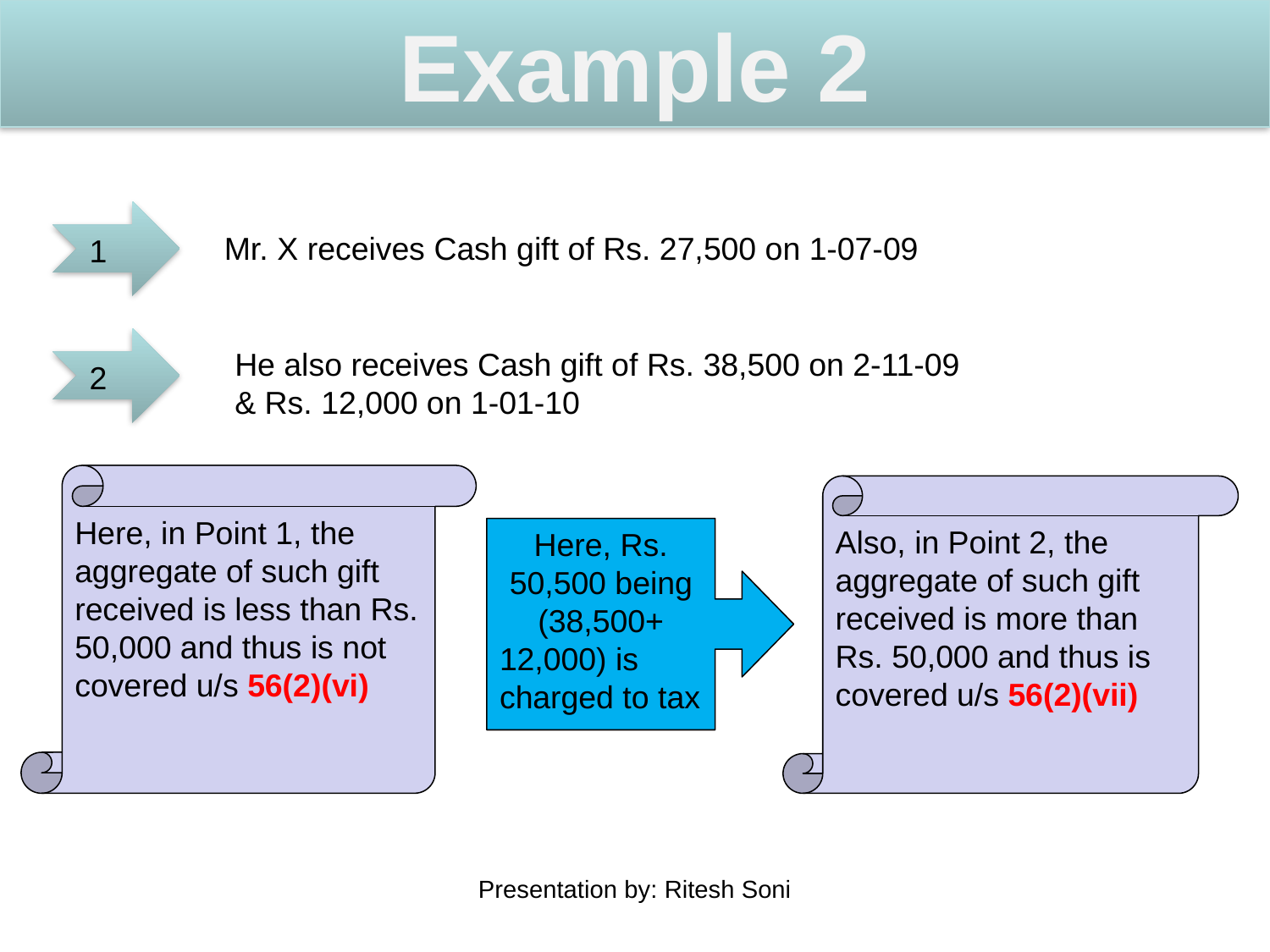

Example 2
1
Mr. X receives Cash gift of Rs. 27,500 on 1-07-09

2
He also receives Cash gift of Rs. 38,500 on 2-11-09 & Rs. 12,000 on 1-01-10

Here, in Point 1, the aggregate of such gift received is less than Rs. 50,000 and thus is not covered u/s 56(2)(vi)
Also, in Point 2, the aggregate of such gift received is more than Rs. 50,000 and thus is covered u/s 56(2)(vii)
Here, Rs. 50,500 being (38,500+
12,000) is charged to tax
Presentation by: Ritesh Soni